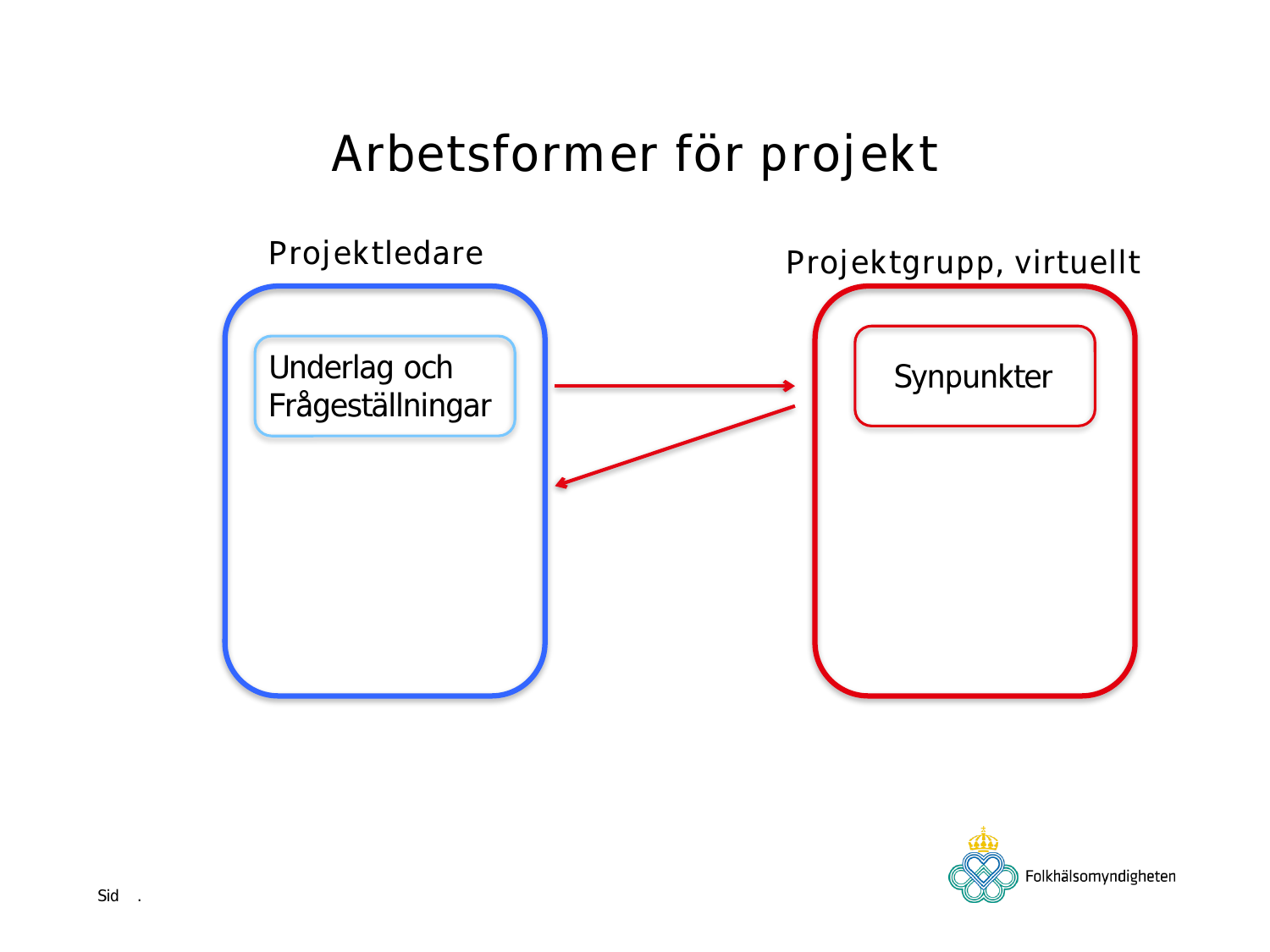

Arbetsformer för projekt
Projektledare

Underlag och
Frågeställningar

  Projektgrupp, virtuellt

	Synpunkter